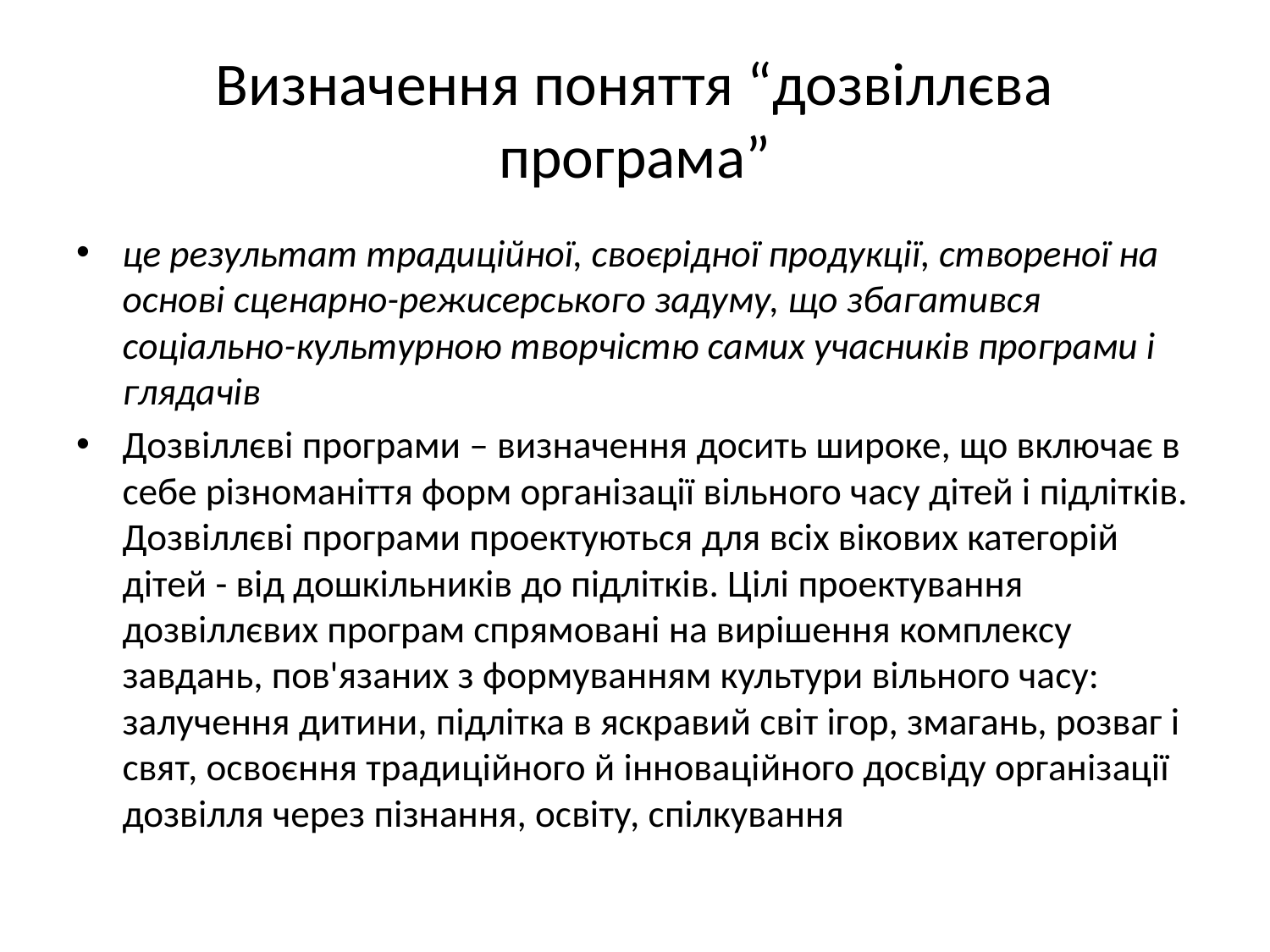

# Визначення поняття “дозвіллєва програма”
це результат традиційної, своєрідної продукції, створеної на основі сценарно-режисерського задуму, що збагатився соціально-культурною творчістю самих учасників програми і глядачів
Дозвіллєві програми – визначення досить широке, що включає в себе різноманіття форм організації вільного часу дітей і підлітків. Дозвіллєві програми проектуються для всіх вікових категорій дітей - від дошкільників до підлітків. Цілі проектування дозвіллєвих програм спрямовані на вирішення комплексу завдань, пов'язаних з формуванням культури вільного часу: залучення дитини, підлітка в яскравий світ ігор, змагань, розваг і свят, освоєння традиційного й інноваційного досвіду організації дозвілля через пізнання, освіту, спілкування